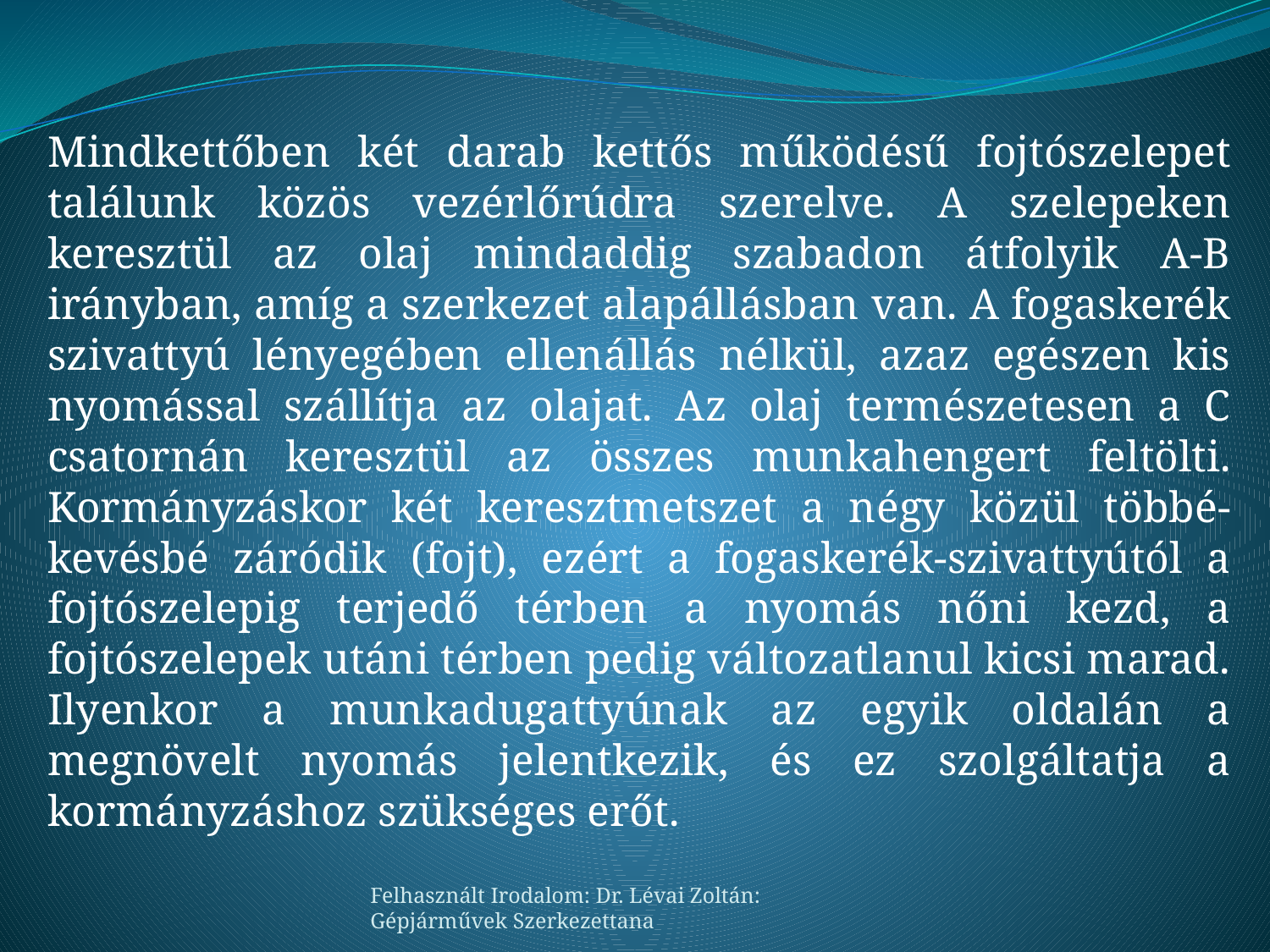

Mindkettőben két darab kettős működésű fojtószelepet találunk közös vezérlőrúdra szerelve. A szelepeken keresztül az olaj mindaddig szabadon átfolyik A-B irányban, amíg a szerkezet alapállásban van. A fogaskerék szivattyú lényegében ellenállás nélkül, azaz egészen kis nyomással szállítja az olajat. Az olaj természetesen a C csatornán keresztül az összes munkahengert feltölti. Kormányzáskor két keresztmetszet a négy közül többé-kevésbé záródik (fojt), ezért a fogaskerék-szivattyútól a fojtószelepig terjedő térben a nyomás nőni kezd, a fojtószelepek utáni térben pedig változatlanul kicsi marad. Ilyenkor a munkadugattyúnak az egyik oldalán a megnövelt nyomás jelentkezik, és ez szolgáltatja a kormányzáshoz szükséges erőt.
Felhasznált Irodalom: Dr. Lévai Zoltán: Gépjárművek Szerkezettana